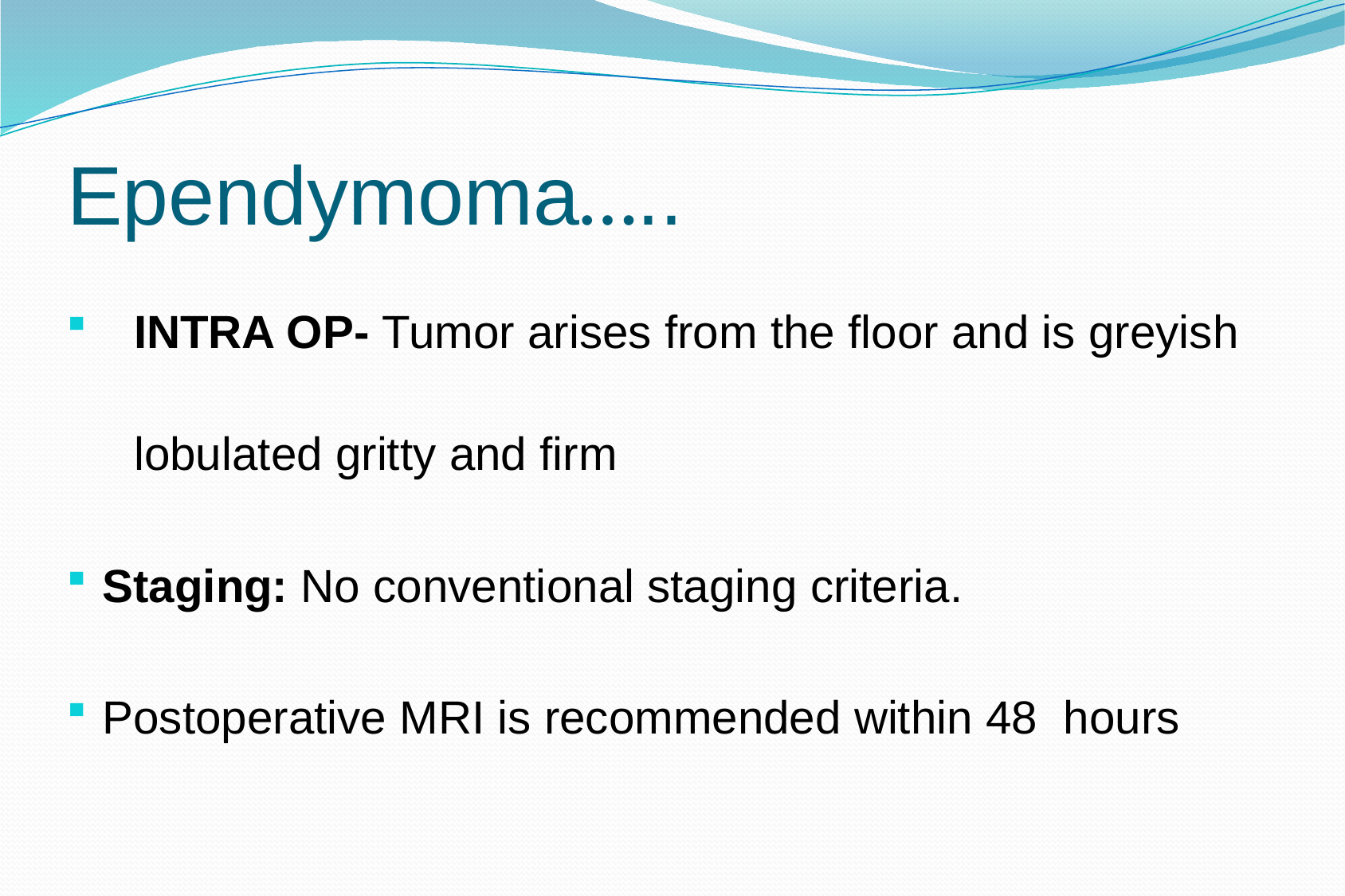

# Ependymoma…..
INTRA OP- Tumor arises from the floor and is greyish   lobulated gritty and firm
Staging: No conventional staging criteria.
Postoperative MRI is recommended within 48  hours